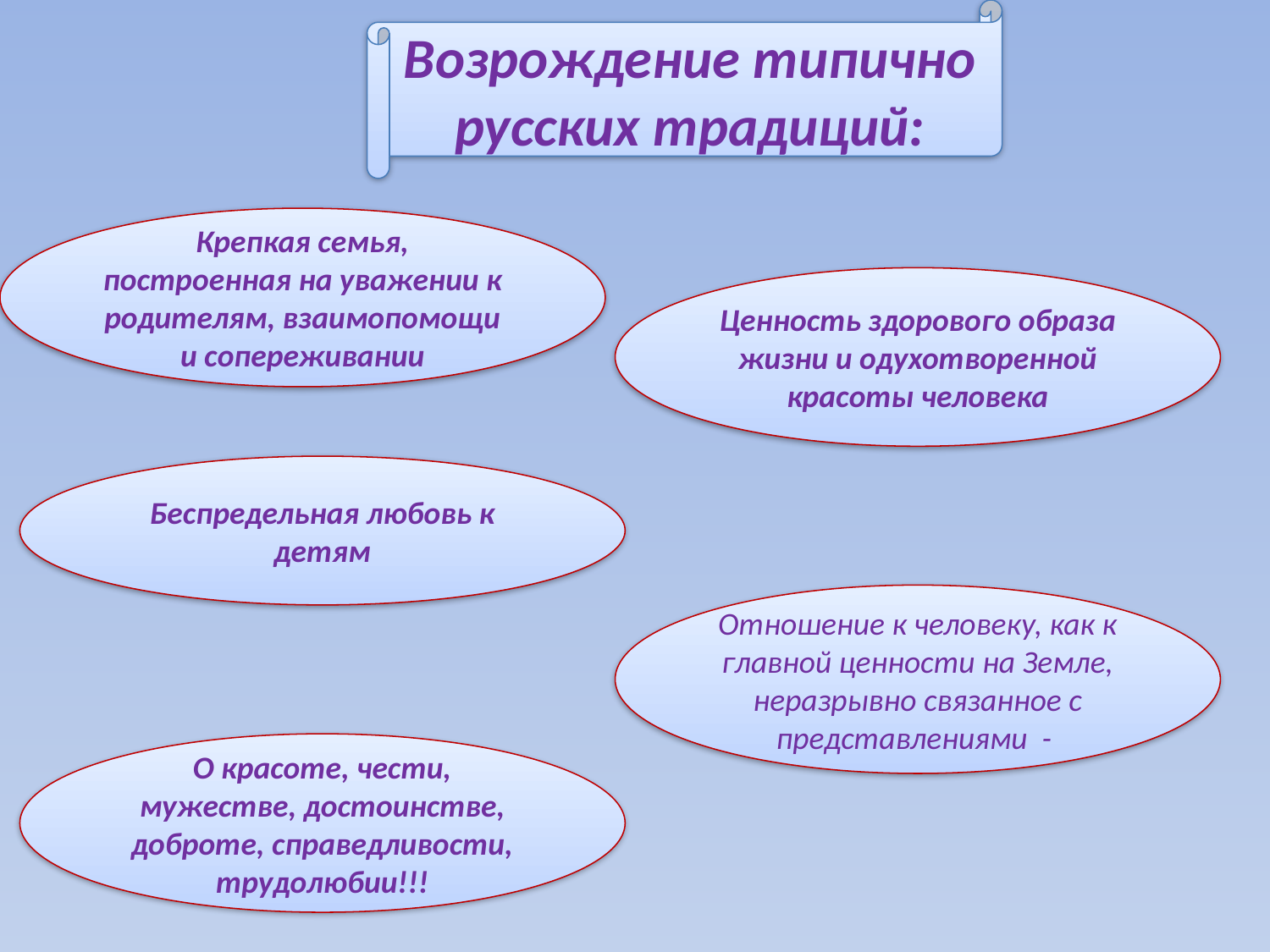

Возрождение типично русских традиций:
Крепкая семья, построенная на уважении к родителям, взаимопомощи и сопереживании
Ценность здорового образа жизни и одухотворенной красоты человека
Беспредельная любовь к детям
Отношение к человеку, как к главной ценности на Земле, неразрывно связанное с представлениями  -
О красоте, чести, мужестве, достоинстве, доброте, справедливости, трудолюбии!!!